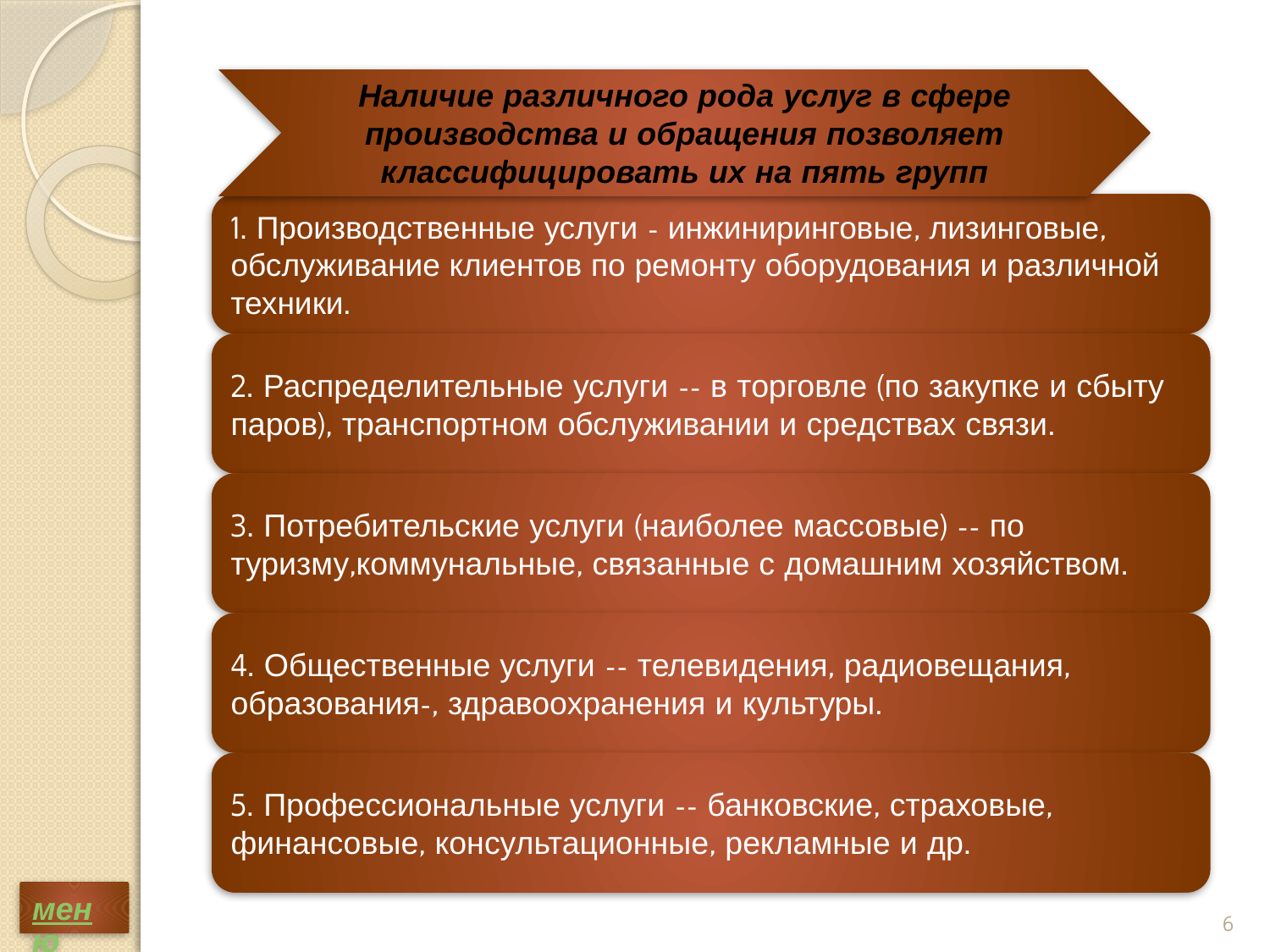

Наличие различного рода услуг в сфере производства и обращения позволяет классифицировать их на пять групп
1. Производственные услуги - инжиниринговые, лизинговые, обслуживание клиентов по ремонту оборудования и различной техники.
2. Распределительные услуги -- в торговле (по закупке и сбыту
паров), транспортном обслуживании и средствах связи.
3. Потребительские услуги (наиболее массовые) -- по туризму,коммунальные, связанные с домашним хозяйством.
4. Общественные услуги -- телевидения, радиовещания, образования-, здравоохранения и культуры.
5. Профессиональные услуги -- банковские, страховые, финансовые, консультационные, рекламные и др.
6
меню